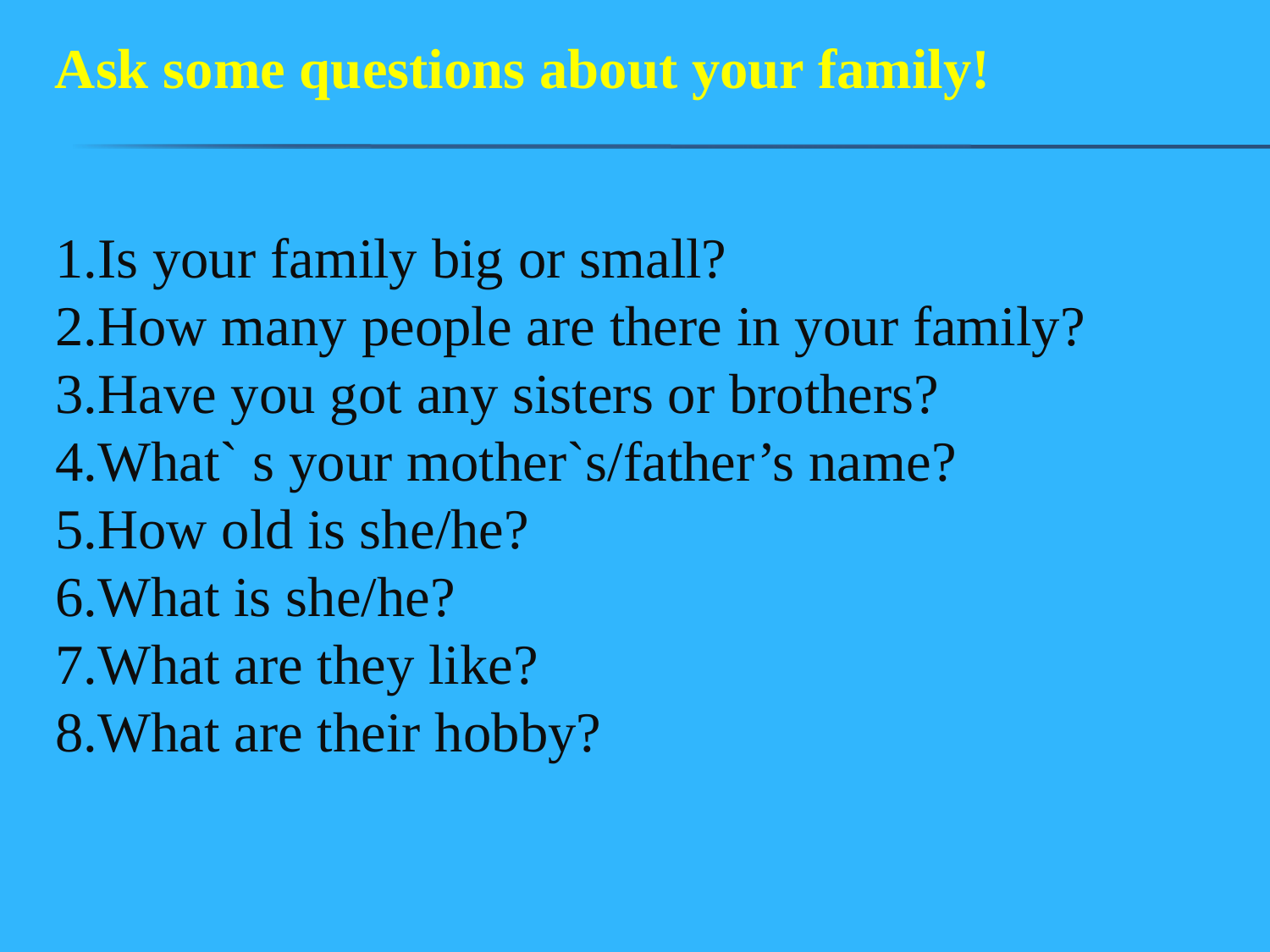

Ask some questions about your family!

1.Is your family big or small?
2.How many people are there in your family?
3.Have you got any sisters or brothers?
4.What` s your mother`s/father’s name?
5.How old is she/he?
6.What is she/he?
7.What are they like?
8.What are their hobby?